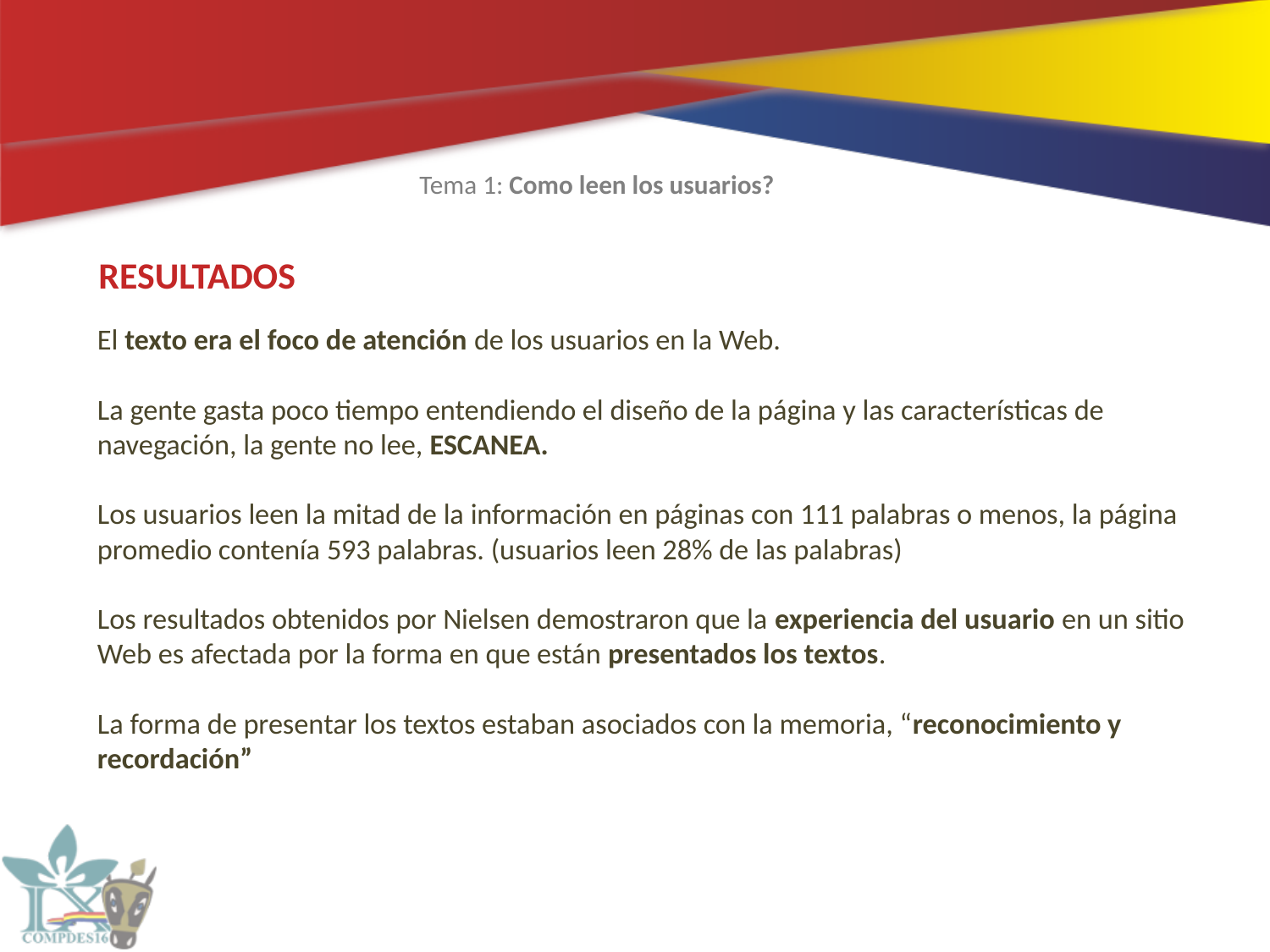

Tema 1: Como leen los usuarios?
RESULTADOS
El texto era el foco de atención de los usuarios en la Web.

La gente gasta poco tiempo entendiendo el diseño de la página y las características de navegación, la gente no lee, ESCANEA.

Los usuarios leen la mitad de la información en páginas con 111 palabras o menos, la página promedio contenía 593 palabras. (usuarios leen 28% de las palabras)

Los resultados obtenidos por Nielsen demostraron que la experiencia del usuario en un sitio Web es afectada por la forma en que están presentados los textos.

La forma de presentar los textos estaban asociados con la memoria, “reconocimiento y recordación”